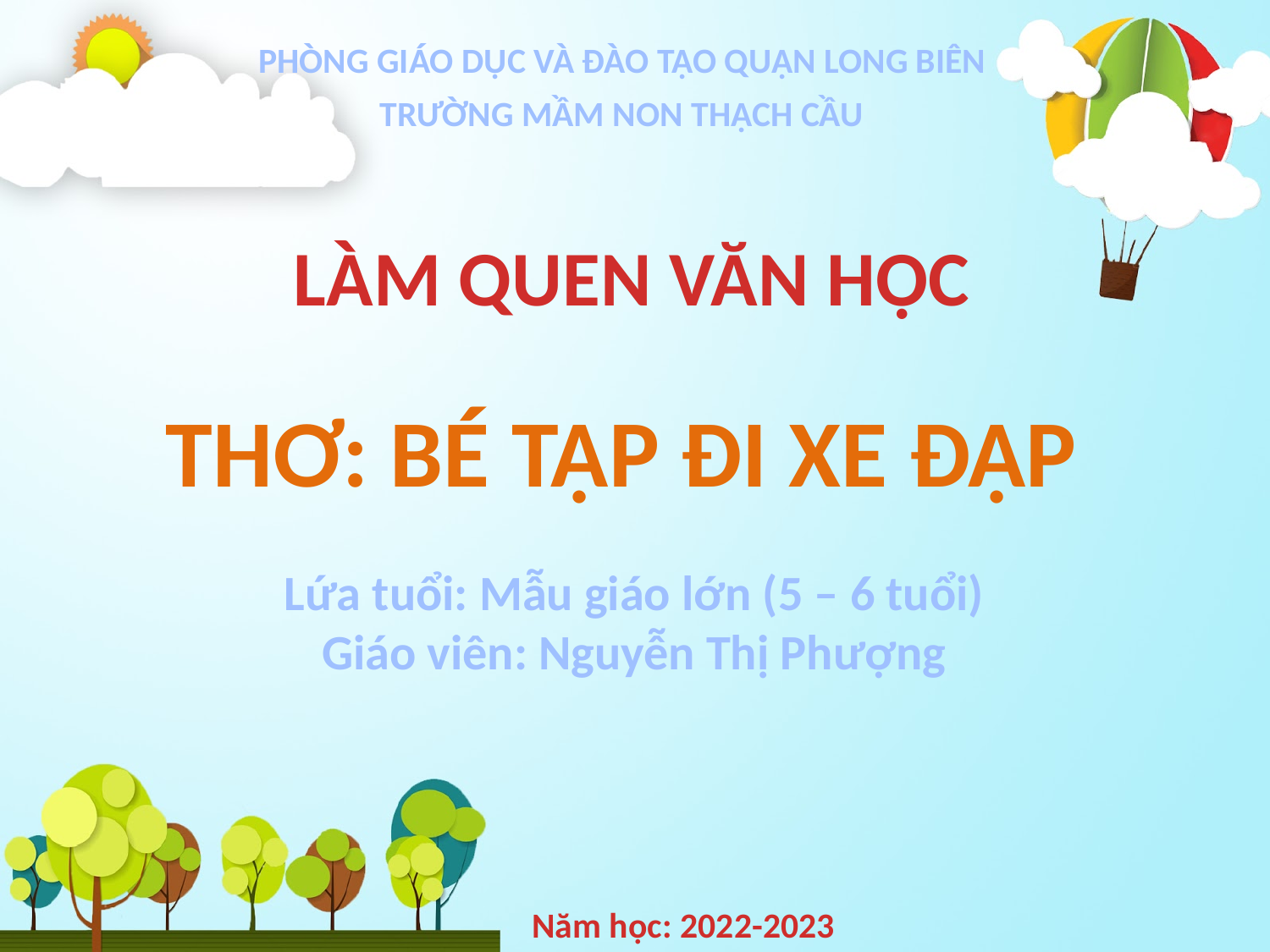

PHÒNG GIÁO DỤC VÀ ĐÀO TẠO QUẬN LONG BIÊN
TRƯỜNG MẦM NON THẠCH CẦU
LÀM QUEN VĂN HỌC
THƠ: BÉ TẬP ĐI XE ĐẠP
Lứa tuổi: Mẫu giáo lớn (5 – 6 tuổi)
Giáo viên: Nguyễn Thị Phượng
Năm học: 2022-2023